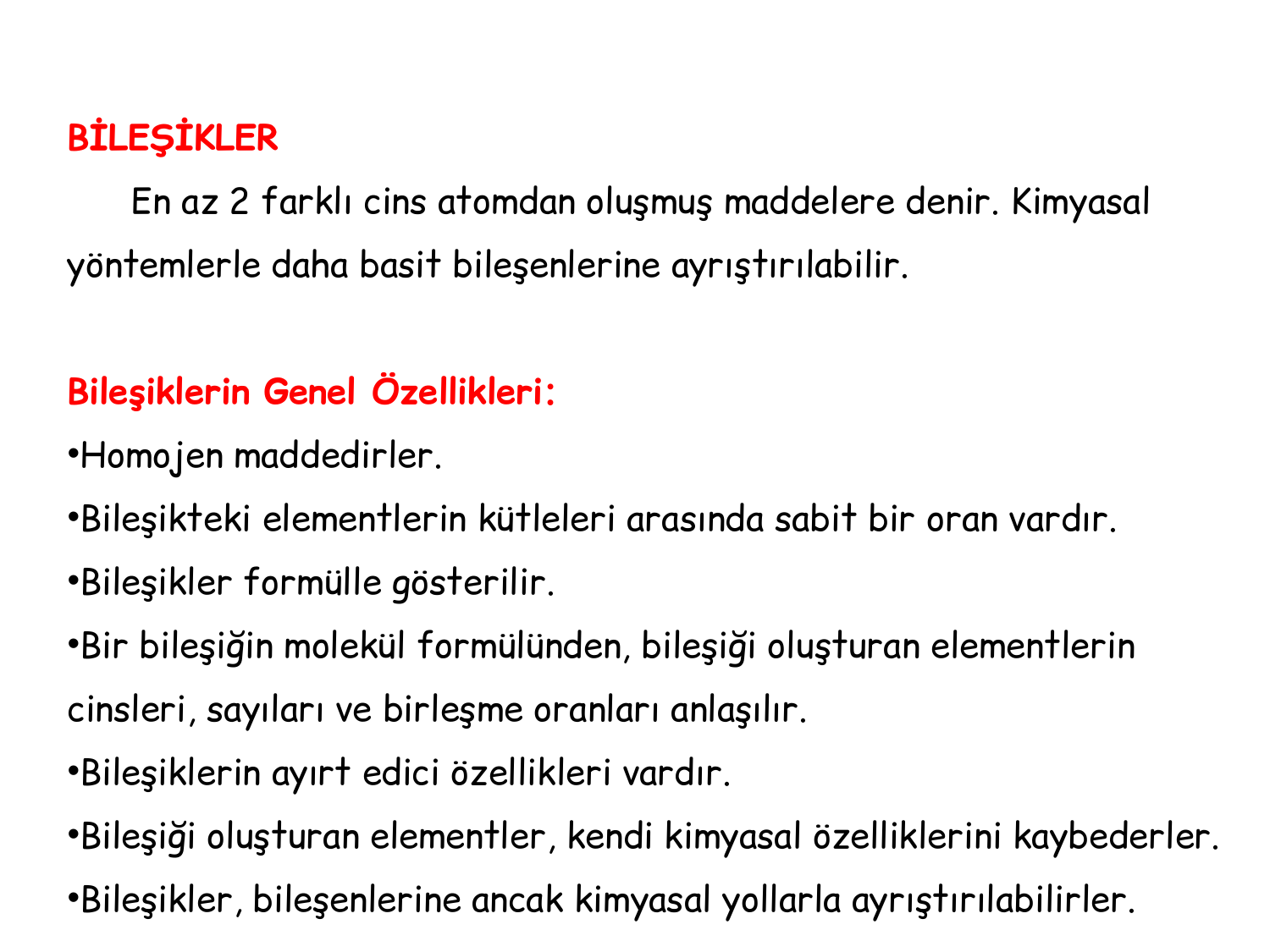

BİLEŞİKLER
      En az 2 farklı cins atomdan oluşmuş maddelere denir. Kimyasal yöntemlerle daha basit bileşenlerine ayrıştırılabilir.

Bileşiklerin Genel Özellikleri:
Homojen maddedirler.
Bileşikteki elementlerin kütleleri arasında sabit bir oran vardır.
Bileşikler formülle gösterilir.
Bir bileşiğin molekül formülünden, bileşiği oluşturan elementlerin cinsleri, sayıları ve birleşme oranları anlaşılır.
Bileşiklerin ayırt edici özellikleri vardır.
Bileşiği oluşturan elementler, kendi kimyasal özelliklerini kaybederler.
Bileşikler, bileşenlerine ancak kimyasal yollarla ayrıştırılabilirler.